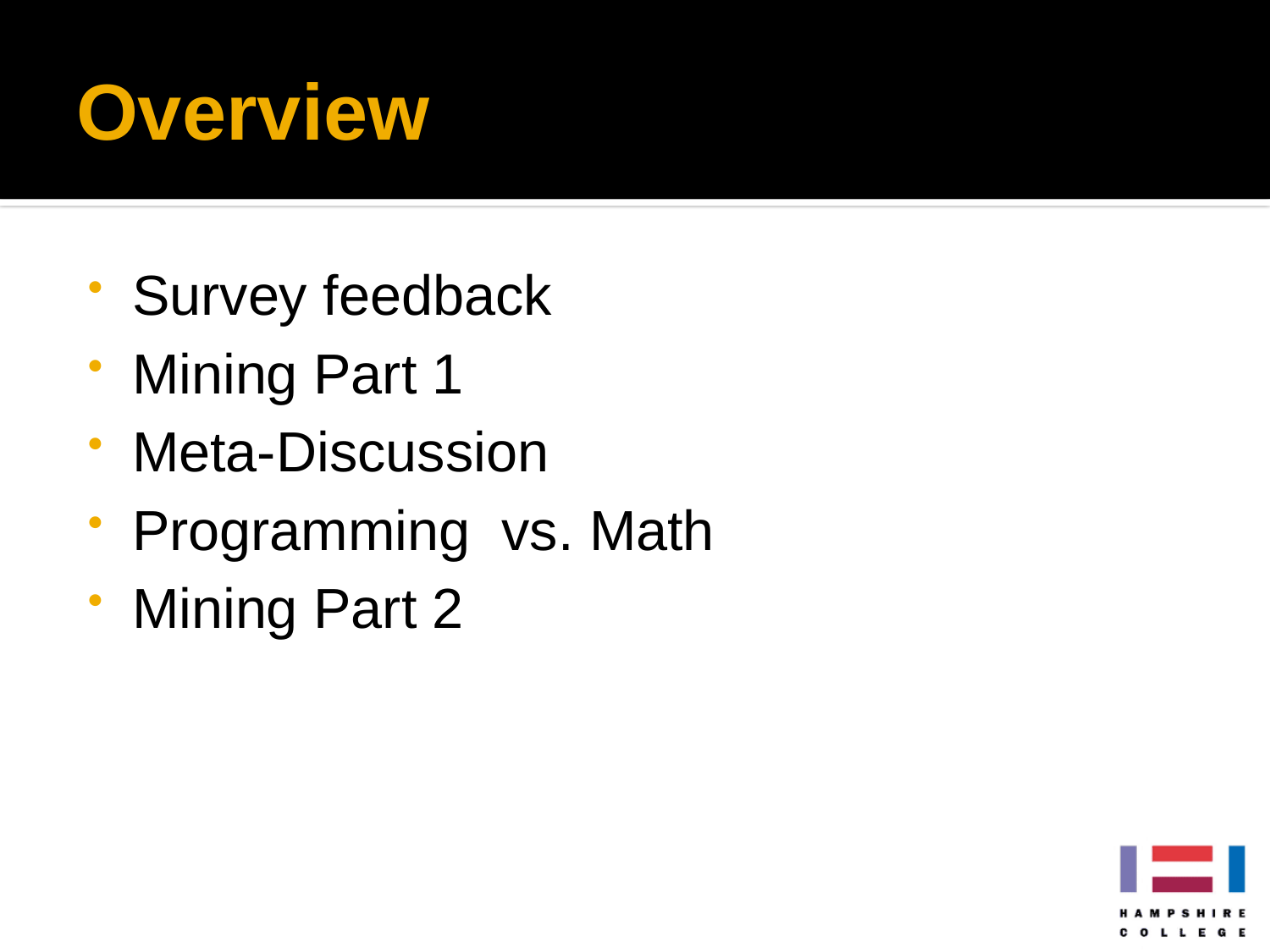

# Overview
Survey feedback
Mining Part 1
Meta-Discussion
Programming  vs. Math
Mining Part 2